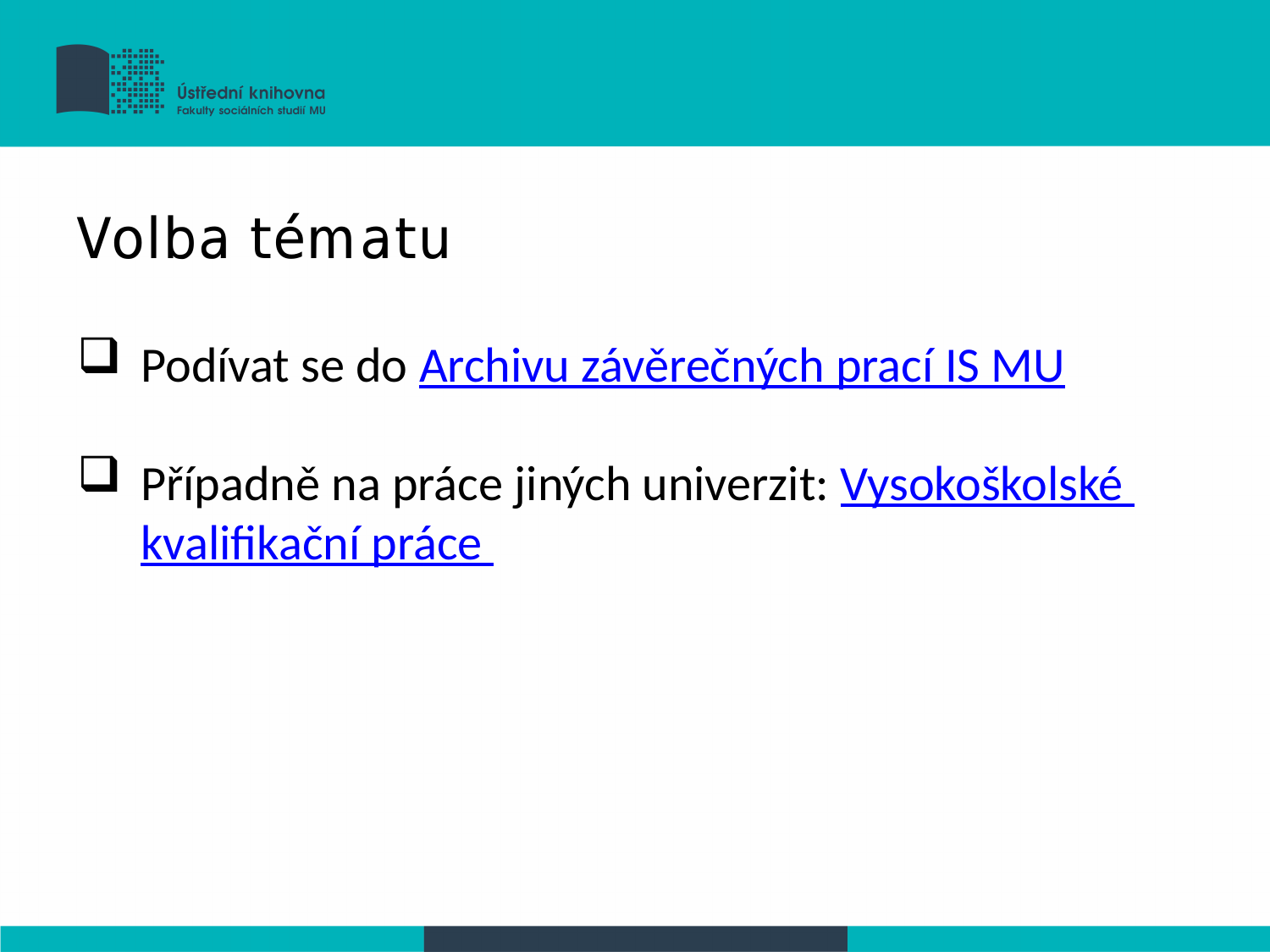

Volba tématu
Podívat se do Archivu závěrečných prací IS MU

Případně na práce jiných univerzit: Vysokoškolské kvalifikační práce